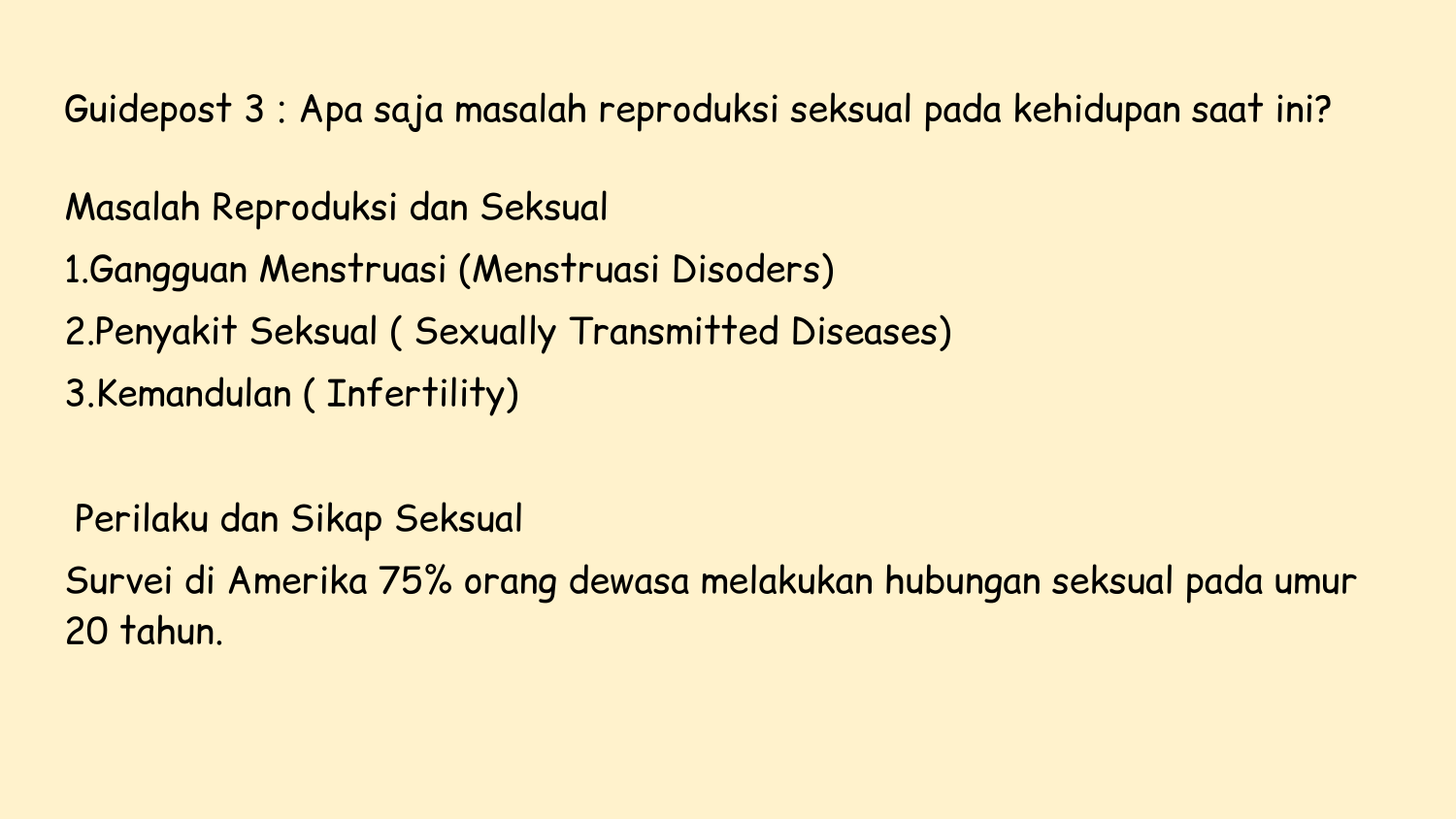

# Guidepost 3 : Apa saja masalah reproduksi seksual pada kehidupan saat ini?
Masalah Reproduksi dan Seksual
1.Gangguan Menstruasi (Menstruasi Disoders)
2.Penyakit Seksual ( Sexually Transmitted Diseases)
3.Kemandulan ( Infertility)

 Perilaku dan Sikap Seksual
Survei di Amerika 75% orang dewasa melakukan hubungan seksual pada umur 20 tahun.